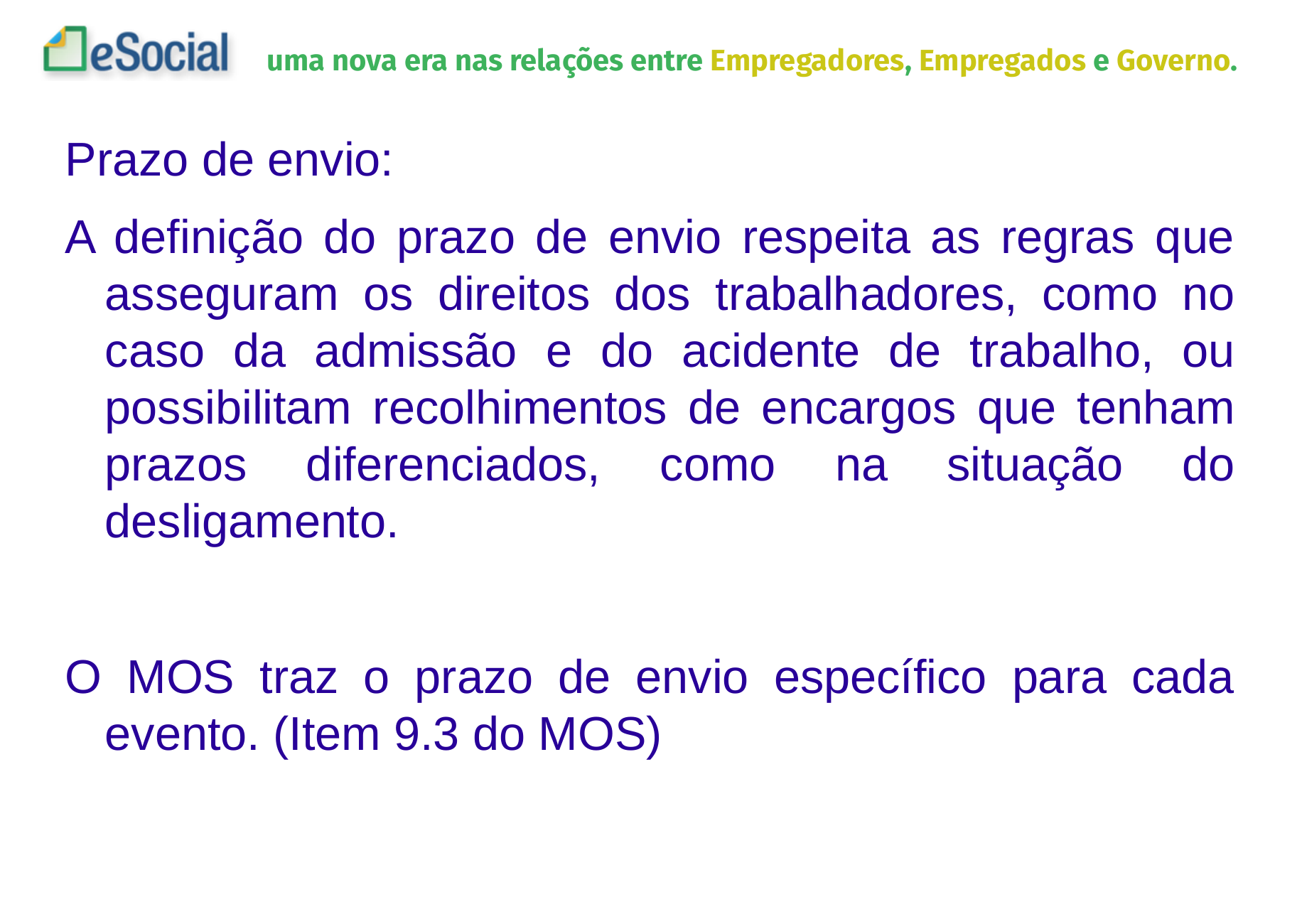

Prazo de envio:
A definição do prazo de envio respeita as regras que asseguram os direitos dos trabalhadores, como no caso da admissão e do acidente de trabalho, ou possibilitam recolhimentos de encargos que tenham prazos diferenciados, como na situação do desligamento.

O MOS traz o prazo de envio específico para cada evento. (Item 9.3 do MOS)